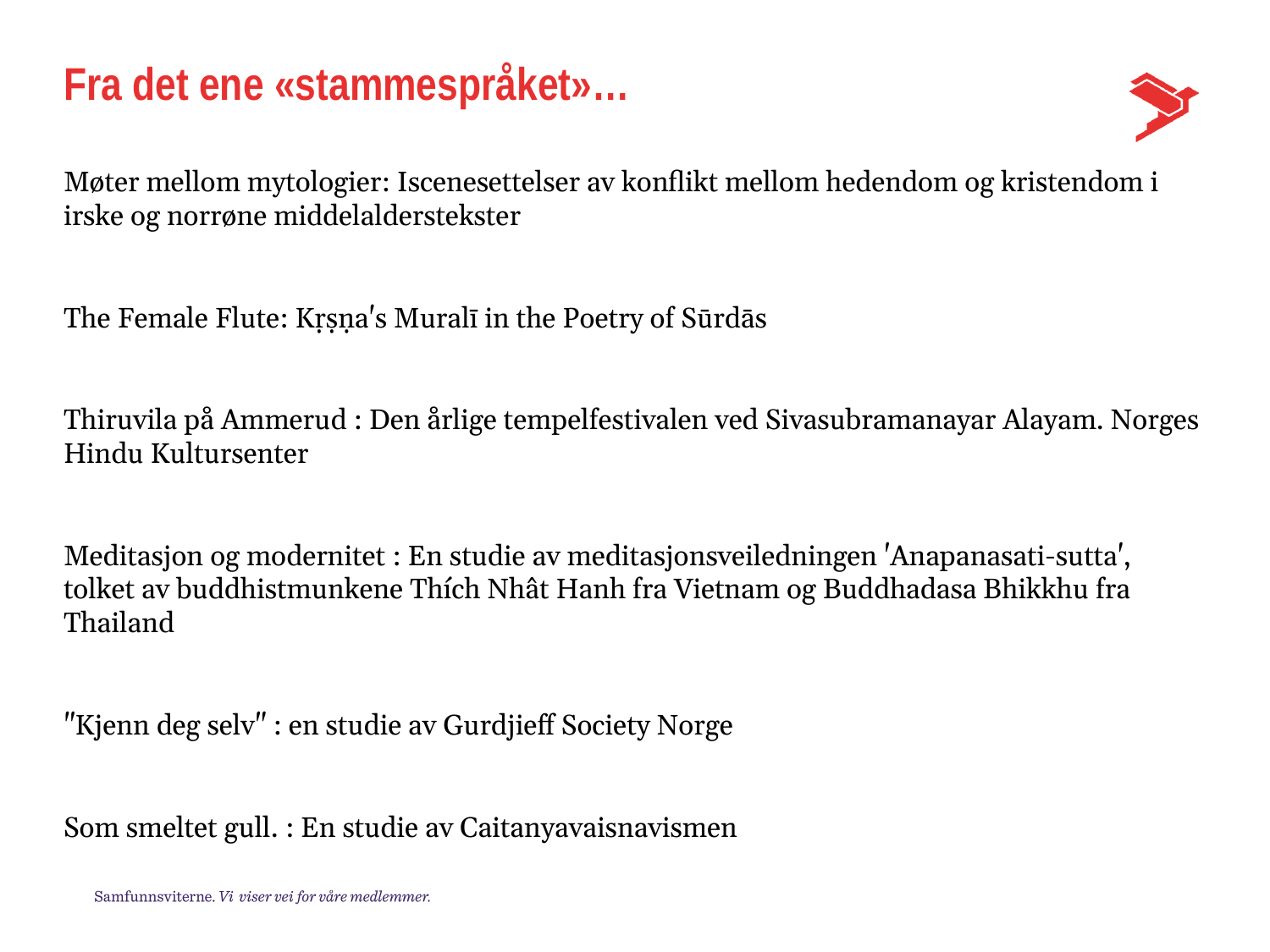

# Fra det ene «stammespråket»…
Møter mellom mytologier: Iscenesettelser av konflikt mellom hedendom og kristendom i irske og norrøne middelalderstekster

The Female Flute: Kṛṣṇa's Muralī in the Poetry of Sūrdās

Thiruvila på Ammerud : Den årlige tempelfestivalen ved Sivasubramanayar Alayam. Norges Hindu Kultursenter

Meditasjon og modernitet : En studie av meditasjonsveiledningen 'Anapanasati-sutta', tolket av buddhistmunkene Thích Nhât Hanh fra Vietnam og Buddhadasa Bhikkhu fra Thailand

"Kjenn deg selv" : en studie av Gurdjieff Society Norge

Som smeltet gull. : En studie av Caitanyavaisnavismen